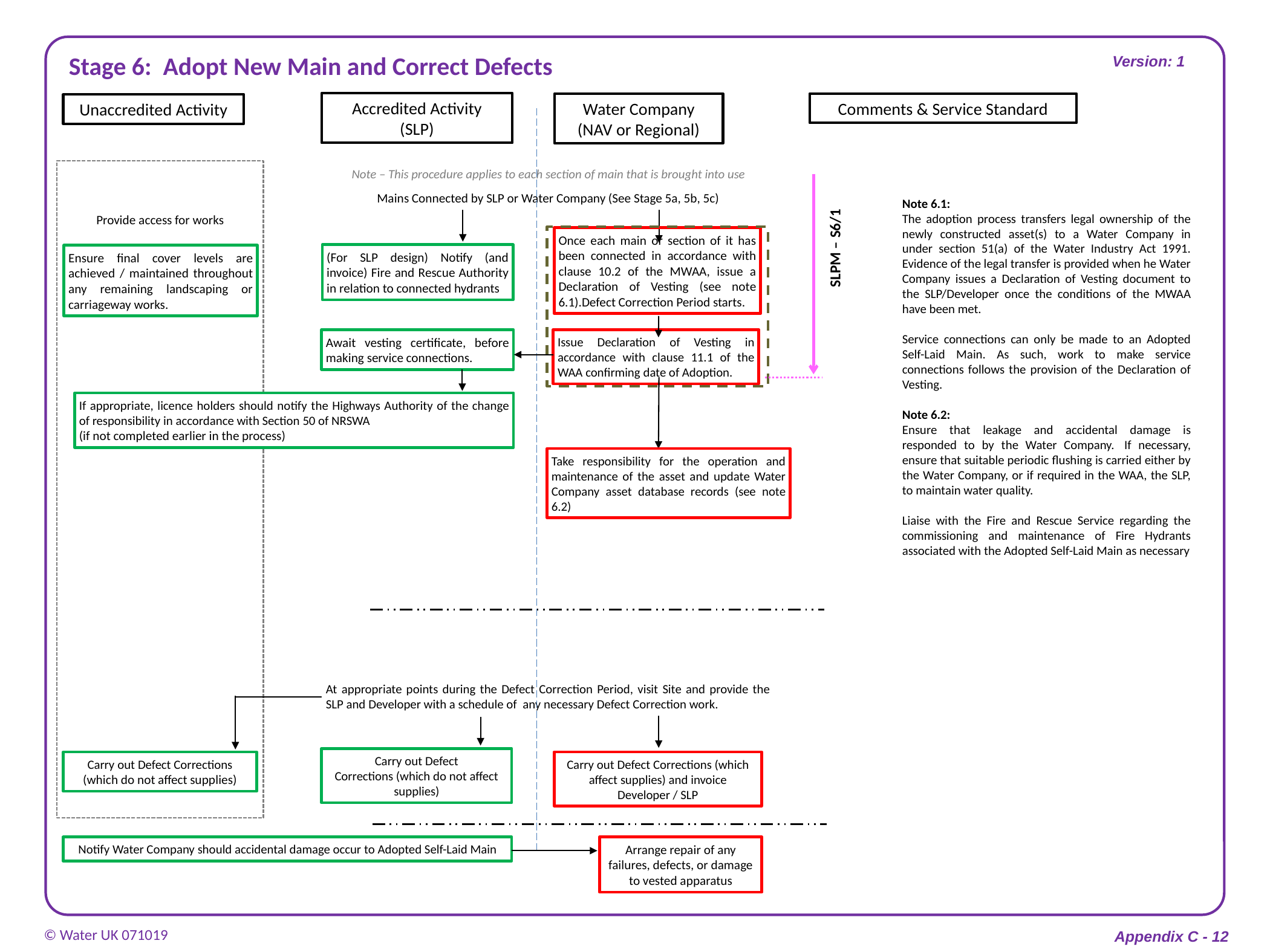

Version: 1
Stage 6:  Adopt New Main and Correct Defects

Accredited Activity
(SLP)
Comments & Service Standard
Water Company
(NAV or Regional)
Unaccredited Activity

Provide access for works

Note – This procedure applies to each section of main that is brought into use
Mains Connected by SLP or Water Company (See Stage 5a, 5b, 5c)
Note 6.1:
The adoption process transfers legal ownership of the newly constructed asset(s) to a Water Company in under section 51(a) of the Water Industry Act 1991. Evidence of the legal transfer is provided when he Water Company issues a Declaration of Vesting document to the SLP/Developer once the conditions of the MWAA have been met.

Service connections can only be made to an Adopted Self-Laid Main. As such, work to make service connections follows the provision of the Declaration of Vesting.

Note 6.2:
Ensure that leakage and accidental damage is responded to by the Water Company.  If necessary, ensure that suitable periodic flushing is carried either by the Water Company, or if required in the WAA, the SLP, to maintain water quality.

Liaise with the Fire and Rescue Service regarding the commissioning and maintenance of Fire Hydrants associated with the Adopted Self-Laid Main as necessary

Once each main or section of it has been connected in accordance with clause 10.2 of the MWAA, issue a Declaration of Vesting (see note 6.1).Defect Correction Period starts.
SLPM – S6/1
(For SLP design) Notify (and invoice) Fire and Rescue Authority in relation to connected hydrants
Ensure final cover levels are achieved / maintained throughout any remaining landscaping or carriageway works.
Issue Declaration of Vesting in accordance with clause 11.1 of the WAA confirming date of Adoption.
Await vesting certificate, before making service connections.
If appropriate, licence holders should notify the Highways Authority of the change of responsibility in accordance with Section 50 of NRSWA
(if not completed earlier in the process)
Take responsibility for the operation and maintenance of the asset and update Water Company asset database records (see note 6.2)
At appropriate points during the Defect Correction Period, visit Site and provide the SLP and Developer with a schedule of  any necessary Defect Correction work.
Carry out Defect Corrections (which do not affect supplies)
Carry out Defect Corrections
(which do not affect supplies)
Carry out Defect Corrections (which affect supplies) and invoice Developer / SLP
Notify Water Company should accidental damage occur to Adopted Self-Laid Main
Arrange repair of any failures, defects, or damage to vested apparatus
 © Water UK 071019
 Appendix C - 12